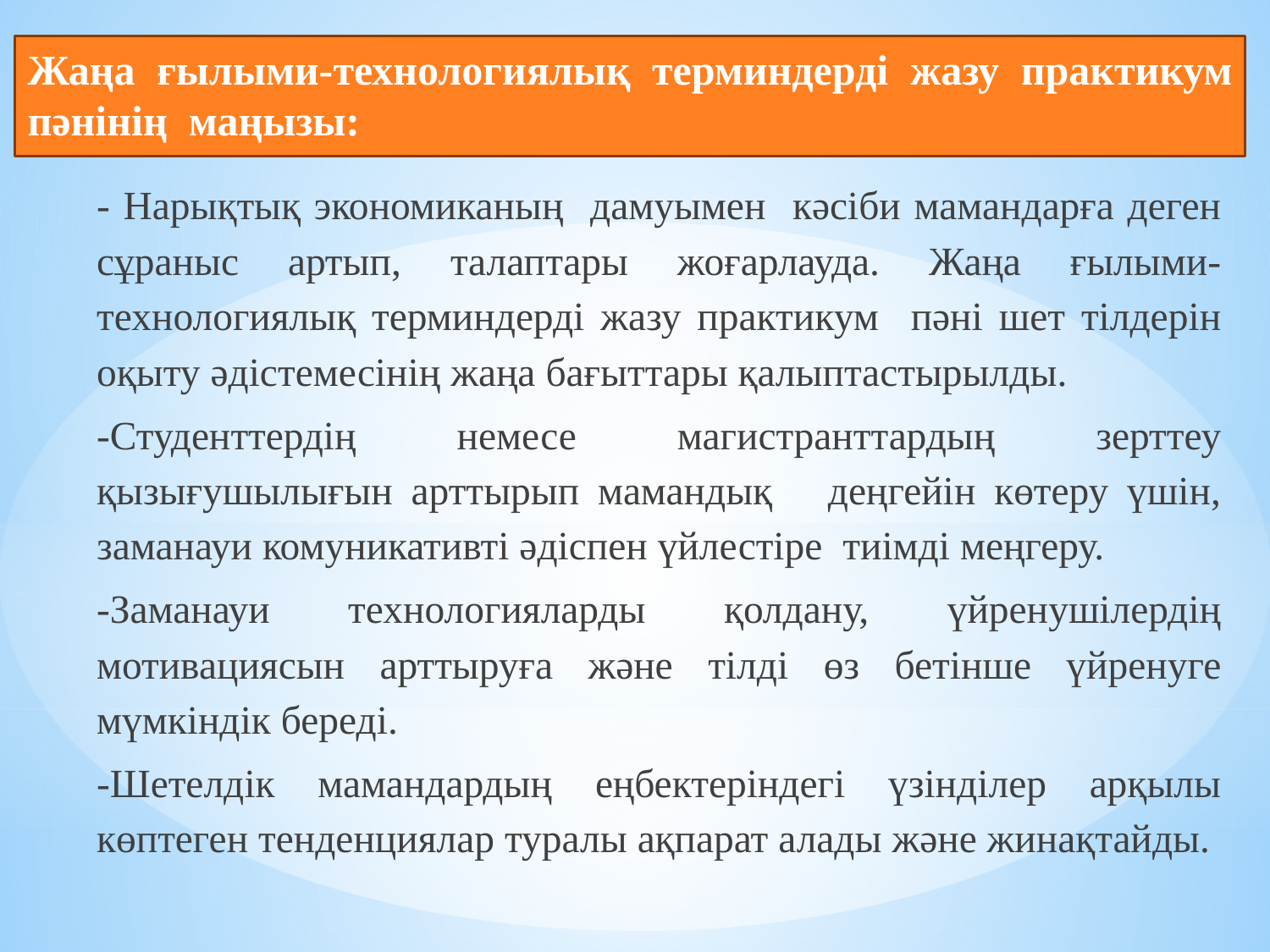

# Жаңа ғылыми-технологиялық терминдерді жазу практикум пәнінің  маңызы:
- Нарықтық экономиканың  дамуымен  кәсіби мамандарға деген сұраныс артып, талаптары жоғарлауда. Жаңа ғылыми- технологиялық терминдерді жазу практикум  пәні шет тілдерін оқыту әдістемесінің жаңа бағыттары қалыптастырылды.
-Студенттердің немесе магистранттардың зерттеу қызығушылығын арттырып мамандық   деңгейін көтеру үшін, заманауи комуникативті әдіспен үйлестіре  тиімді меңгеру.
-Заманауи технологияларды қолдану, үйренушілердің мотивациясын арттыруға және тілді өз бетінше үйренуге мүмкіндік береді.
-Шетелдік мамандардың еңбектеріндегі үзінділер арқылы көптеген тенденциялар туралы ақпарат алады және жинақтайды.